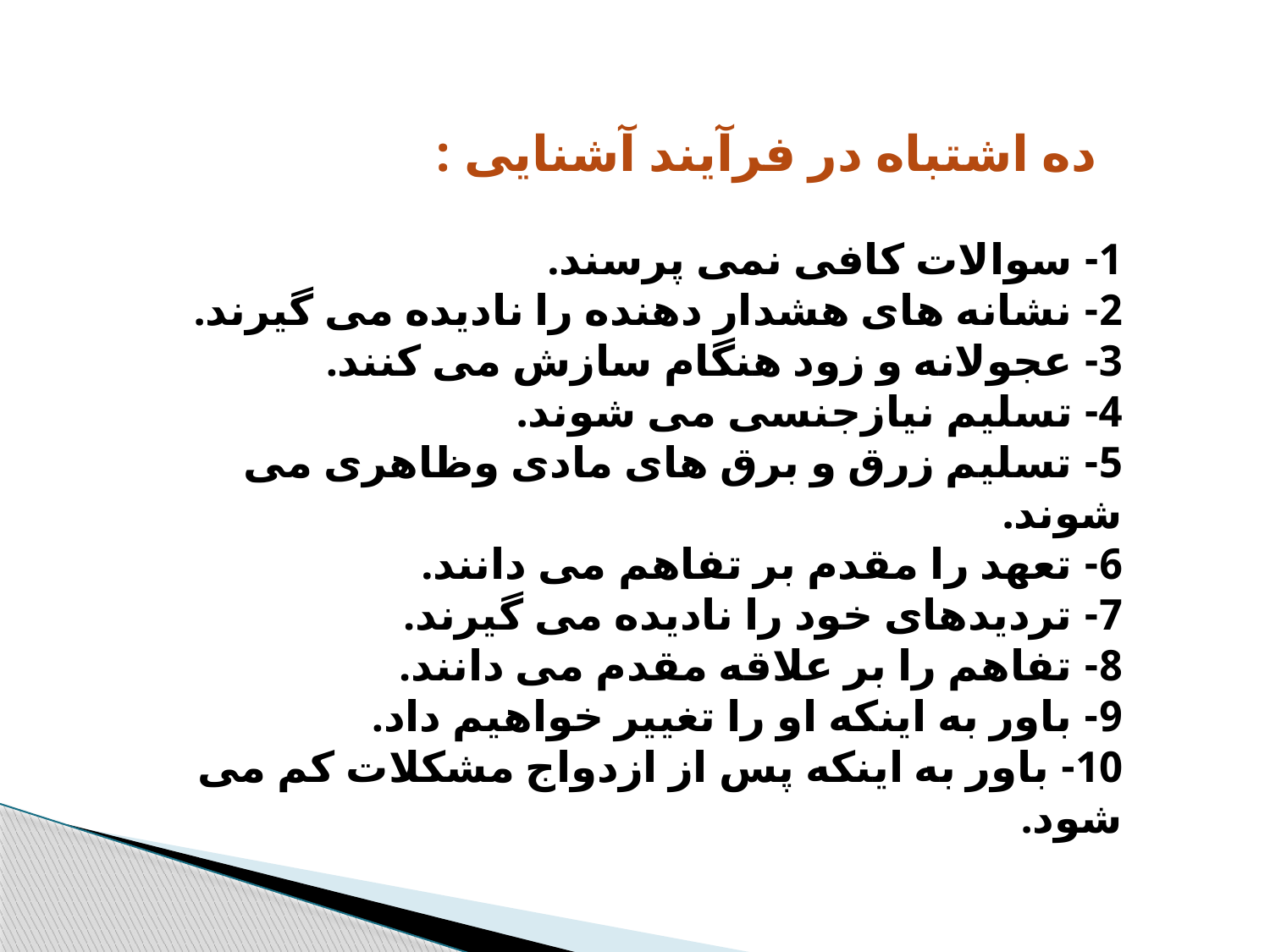

ده اشتباه در فرآیند آشنایی :
1- سوالات کافی نمی پرسند.
2- نشانه های هشدار دهنده را نادیده می گیرند.
3- عجولانه و زود هنگام سازش می کنند.
4- تسلیم نیازجنسی می شوند.
5- تسلیم زرق و برق های مادی وظاهری می شوند.
6- تعهد را مقدم بر تفاهم می دانند.
7- تردیدهای خود را نادیده می گیرند.
8- تفاهم را بر علاقه مقدم می دانند.
9- باور به اینکه او را تغییر خواهیم داد.
10- باور به اینکه پس از ازدواج مشکلات کم می شود.